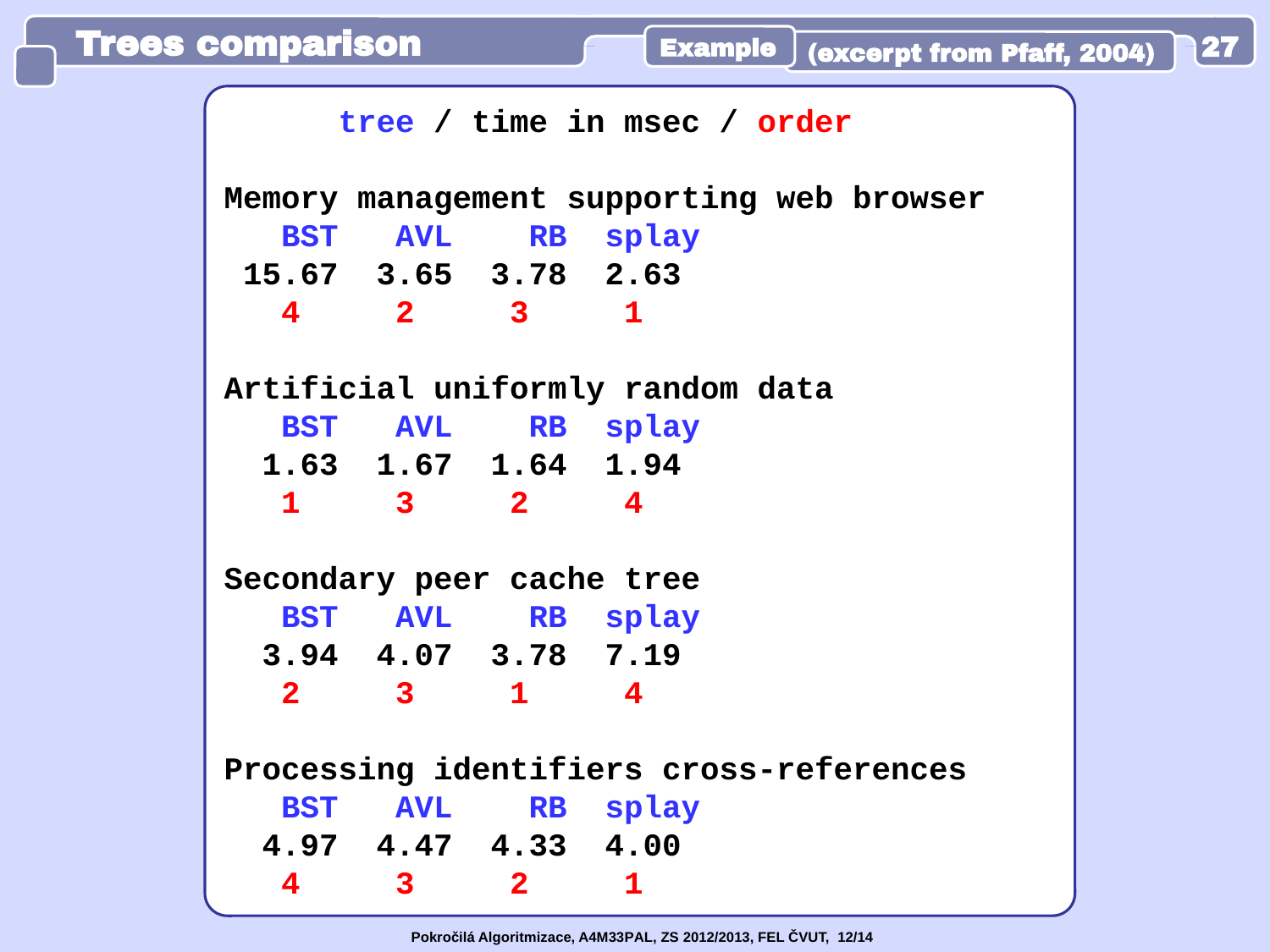

Trees comparison

Example
27
 (excerpt from Pfaff, 2004)

      tree / time in msec / order

Memory management supporting web browser
   BST   AVL    RB  splay
 15.67  3.65  3.78  2.63
   4     2     3     1

Artificial uniformly random data
   BST   AVL    RB  splay
  1.63  1.67  1.64  1.94
   1     3     2     4

Secondary peer cache tree
   BST   AVL    RB  splay
  3.94  4.07  3.78  7.19
   2     3     1     4

Processing identifiers cross-references
   BST   AVL    RB  splay
  4.97  4.47  4.33  4.00
   4     3     2     1
Pokročilá Algoritmizace, A4M33PAL, ZS 2012/2013, FEL ČVUT,  12/14